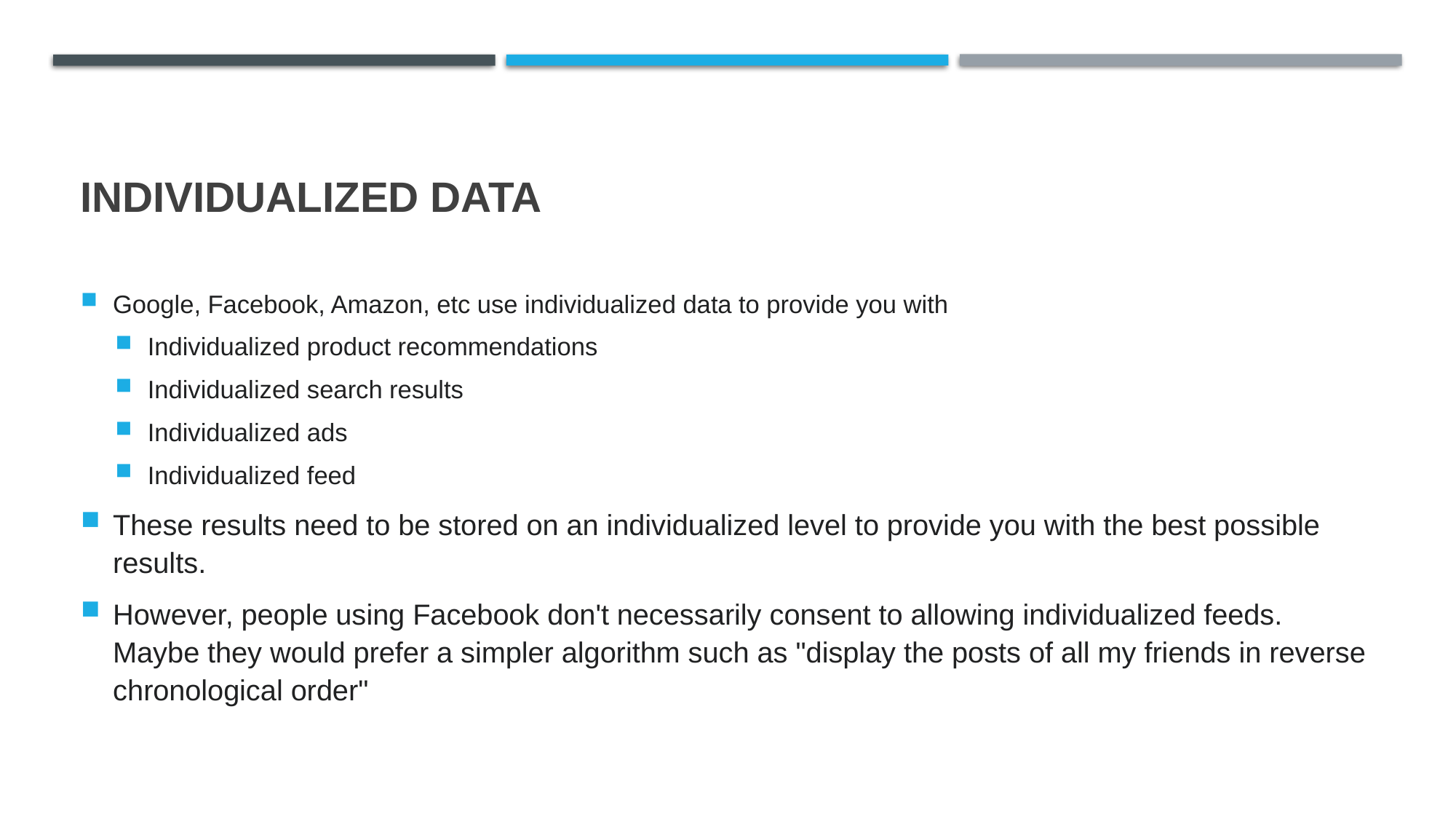

# Individualized Data
Google, Facebook, Amazon, etc use individualized data to provide you with
Individualized product recommendations
Individualized search results
Individualized ads
Individualized feed
These results need to be stored on an individualized level to provide you with the best possible results.
However, people using Facebook don't necessarily consent to allowing individualized feeds. Maybe they would prefer a simpler algorithm such as "display the posts of all my friends in reverse chronological order"